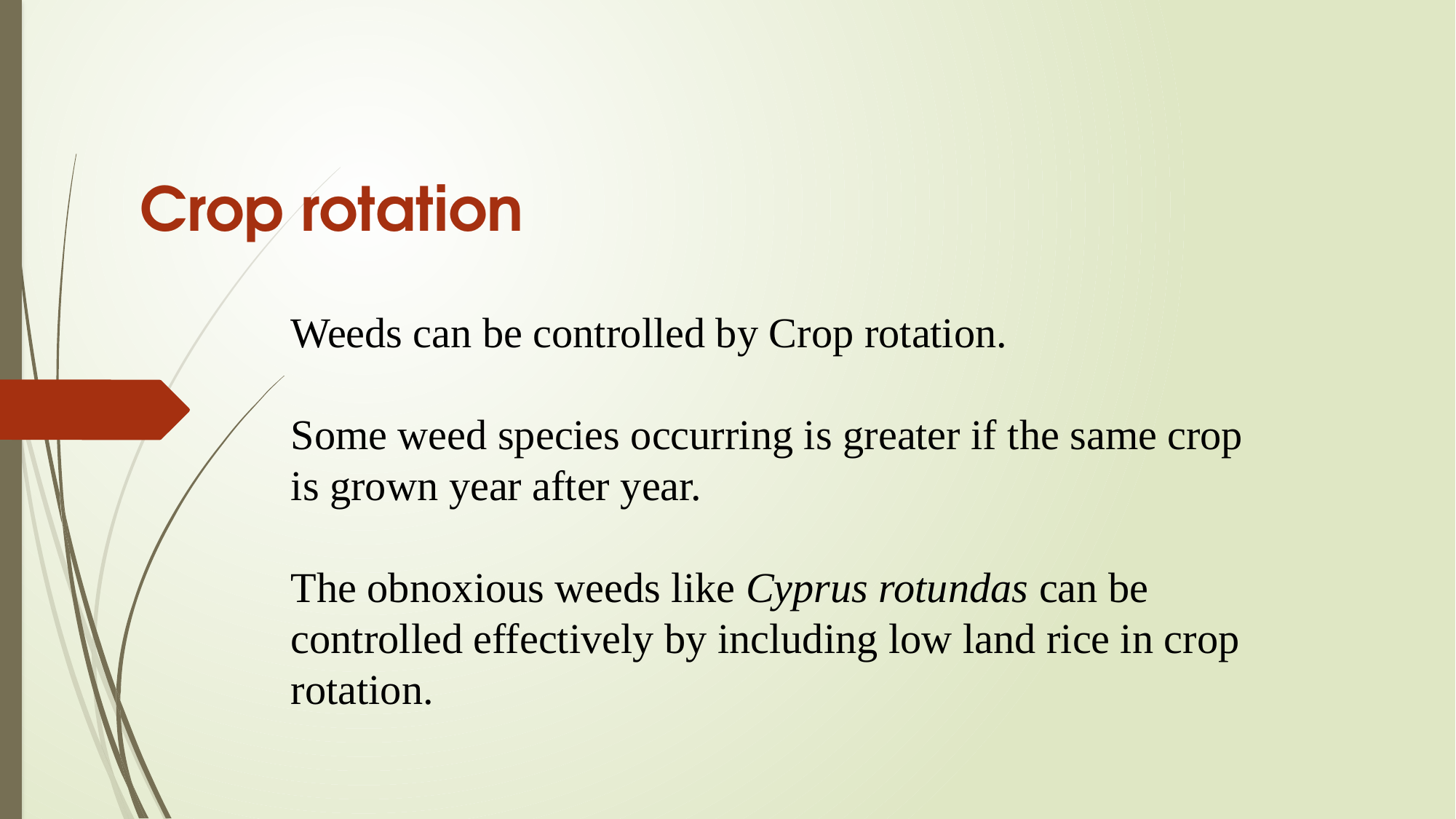

# Crop rotation
Weeds can be controlled by Crop rotation.

Some weed species occurring is greater if the same crop is grown year after year.

The obnoxious weeds like Cyprus rotundas can be controlled effectively by including low land rice in crop rotation.